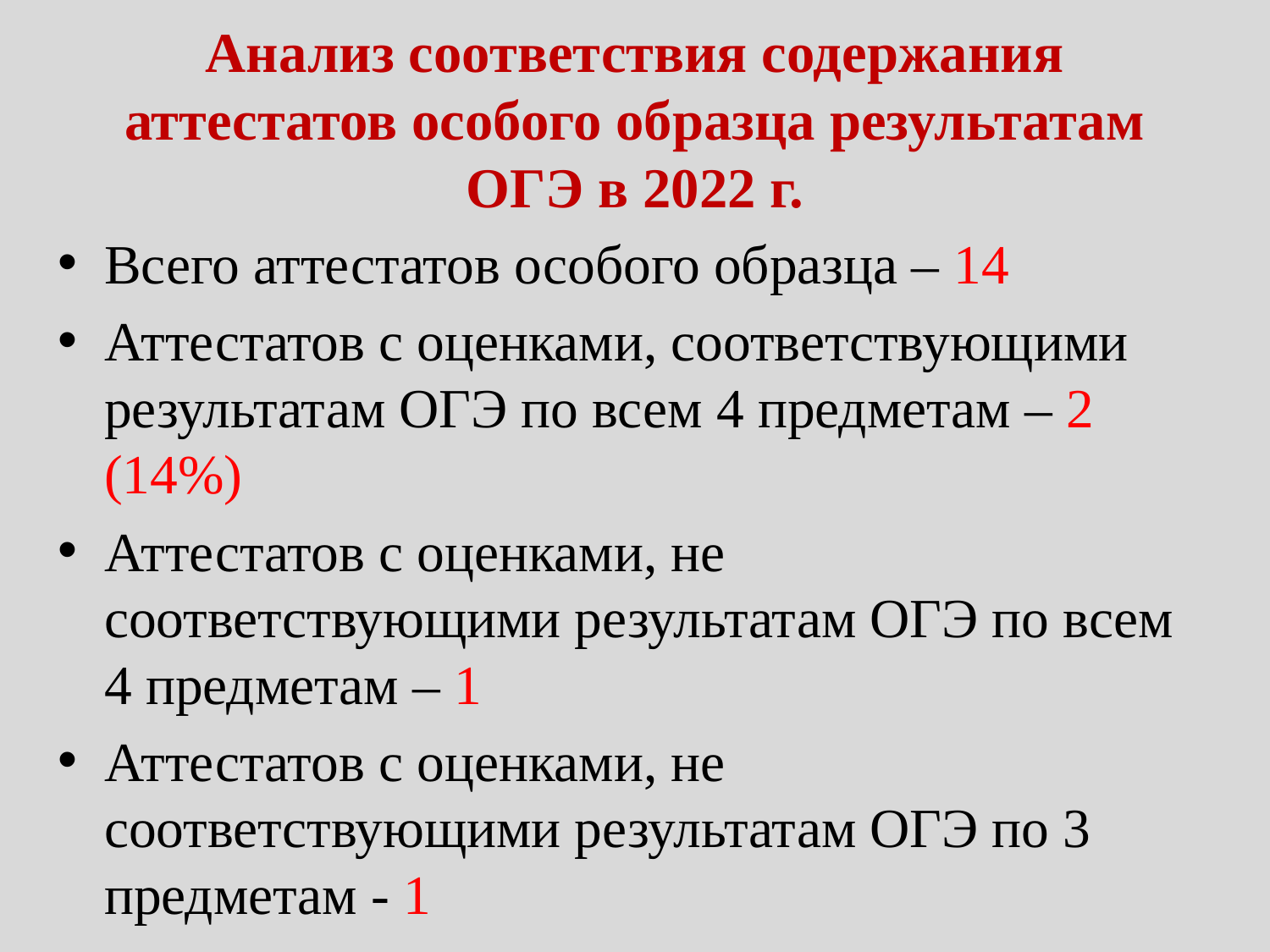

# Анализ соответствия содержания аттестатов особого образца результатам ОГЭ в 2022 г.
Всего аттестатов особого образца – 14
Аттестатов с оценками, соответствующими результатам ОГЭ по всем 4 предметам – 2 (14%)
Аттестатов с оценками, не соответствующими результатам ОГЭ по всем 4 предметам – 1
Аттестатов с оценками, не соответствующими результатам ОГЭ по 3 предметам - 1